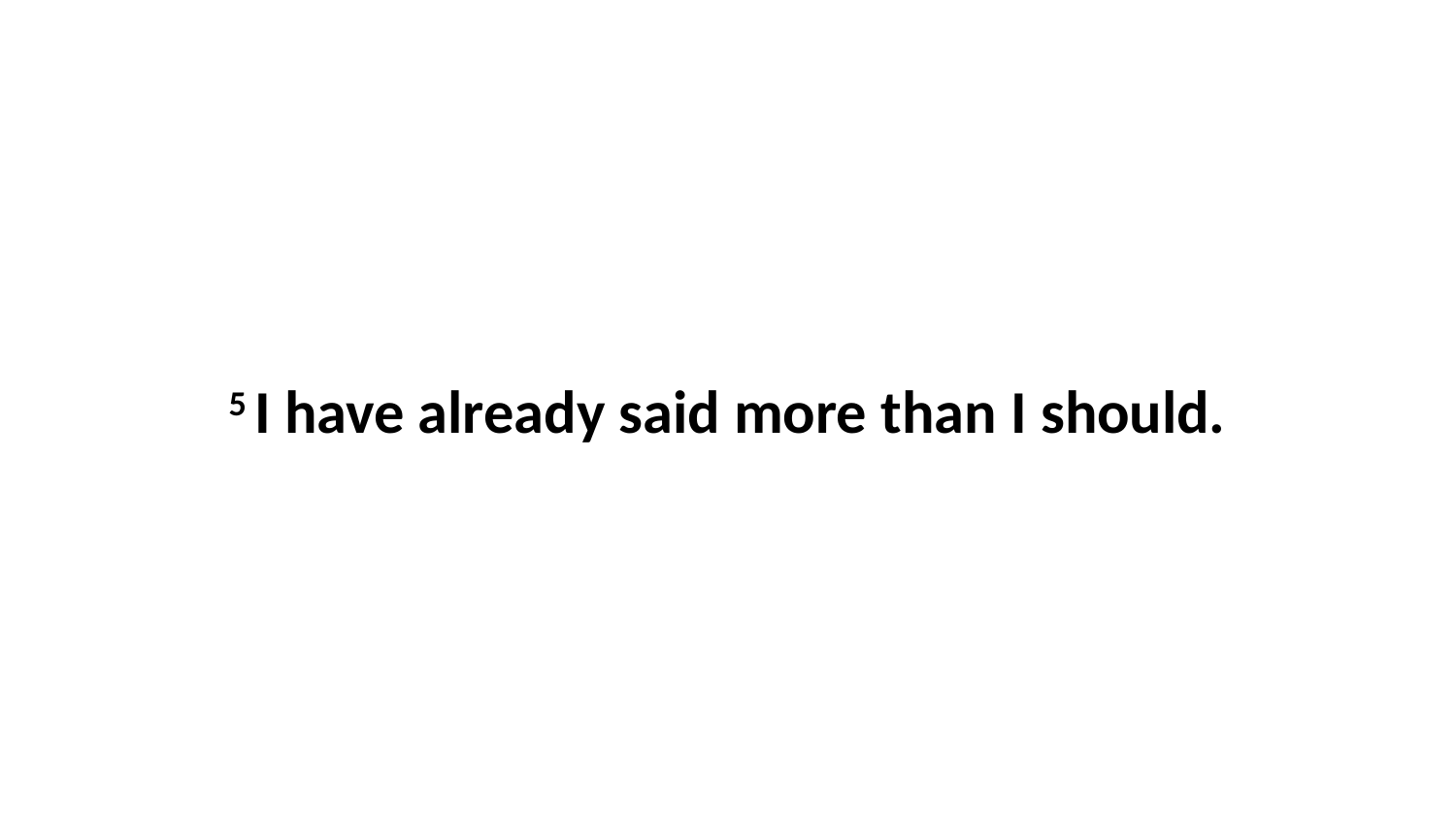

5 I have already said more than I should.